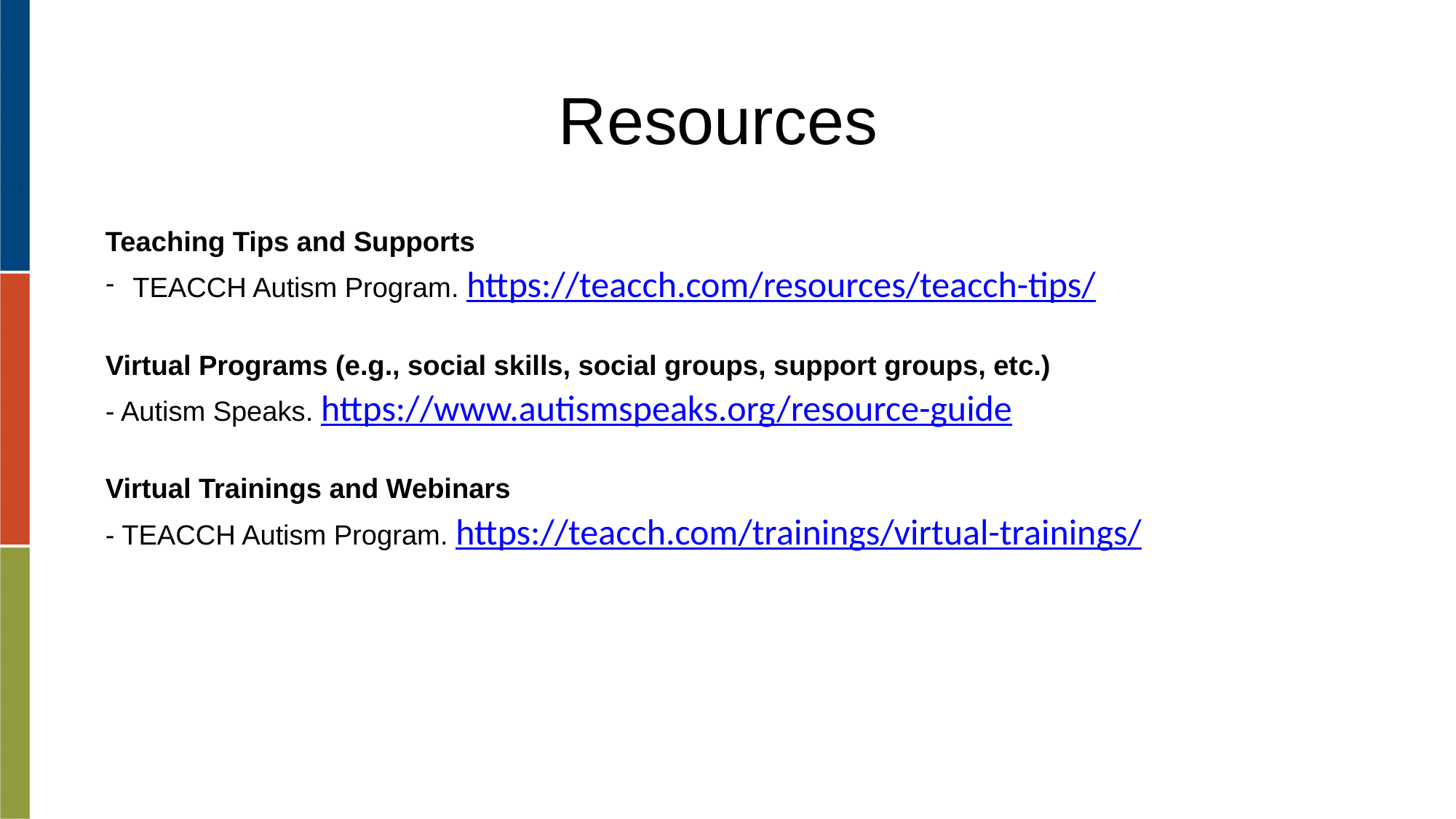

# Resources
Teaching Tips and Supports
TEACCH Autism Program. https://teacch.com/resources/teacch-tips/

Virtual Programs (e.g., social skills, social groups, support groups, etc.)
- Autism Speaks. https://www.autismspeaks.org/resource-guide

Virtual Trainings and Webinars
- TEACCH Autism Program. https://teacch.com/trainings/virtual-trainings/